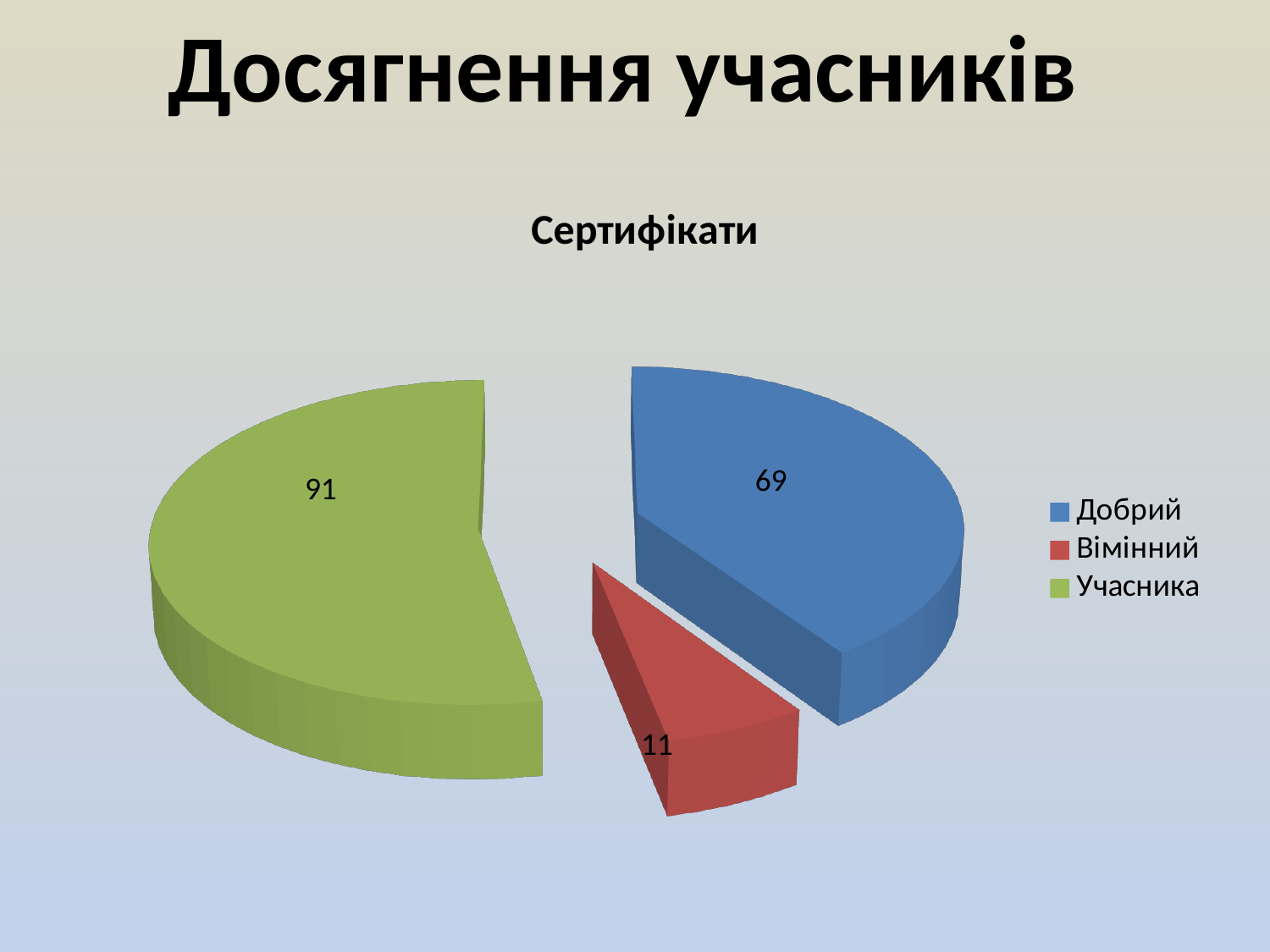

# Досягнення учасників

[unsupported chart]

[unsupported chart]

[unsupported chart]

[unsupported chart]